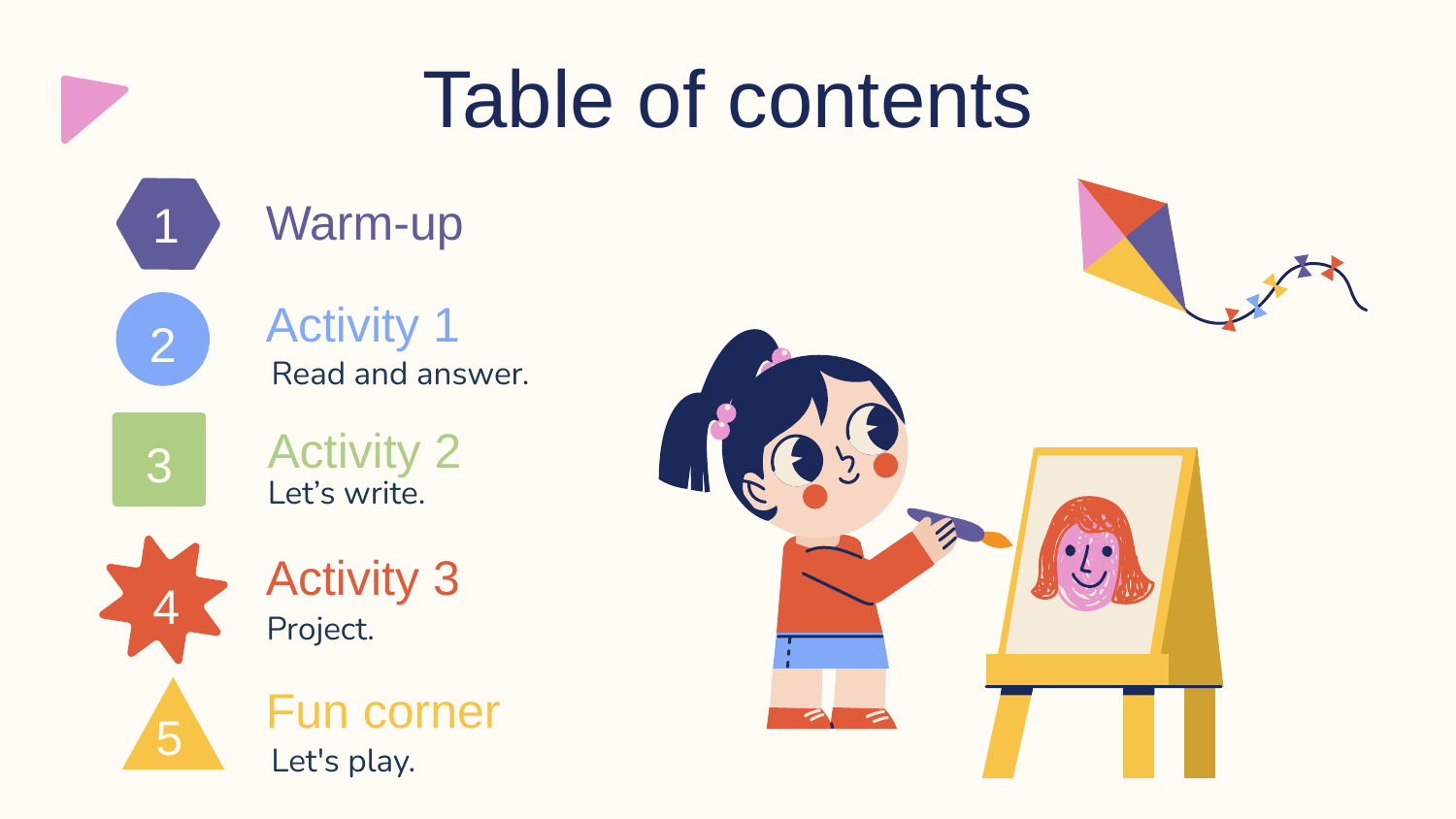

# Table of contents

Warm-up

1
Activity 1

2

Read and answer.
Activity 2

3

Let’s write.
Activity 3

4
Project.
Fun corner

5
Let's play.